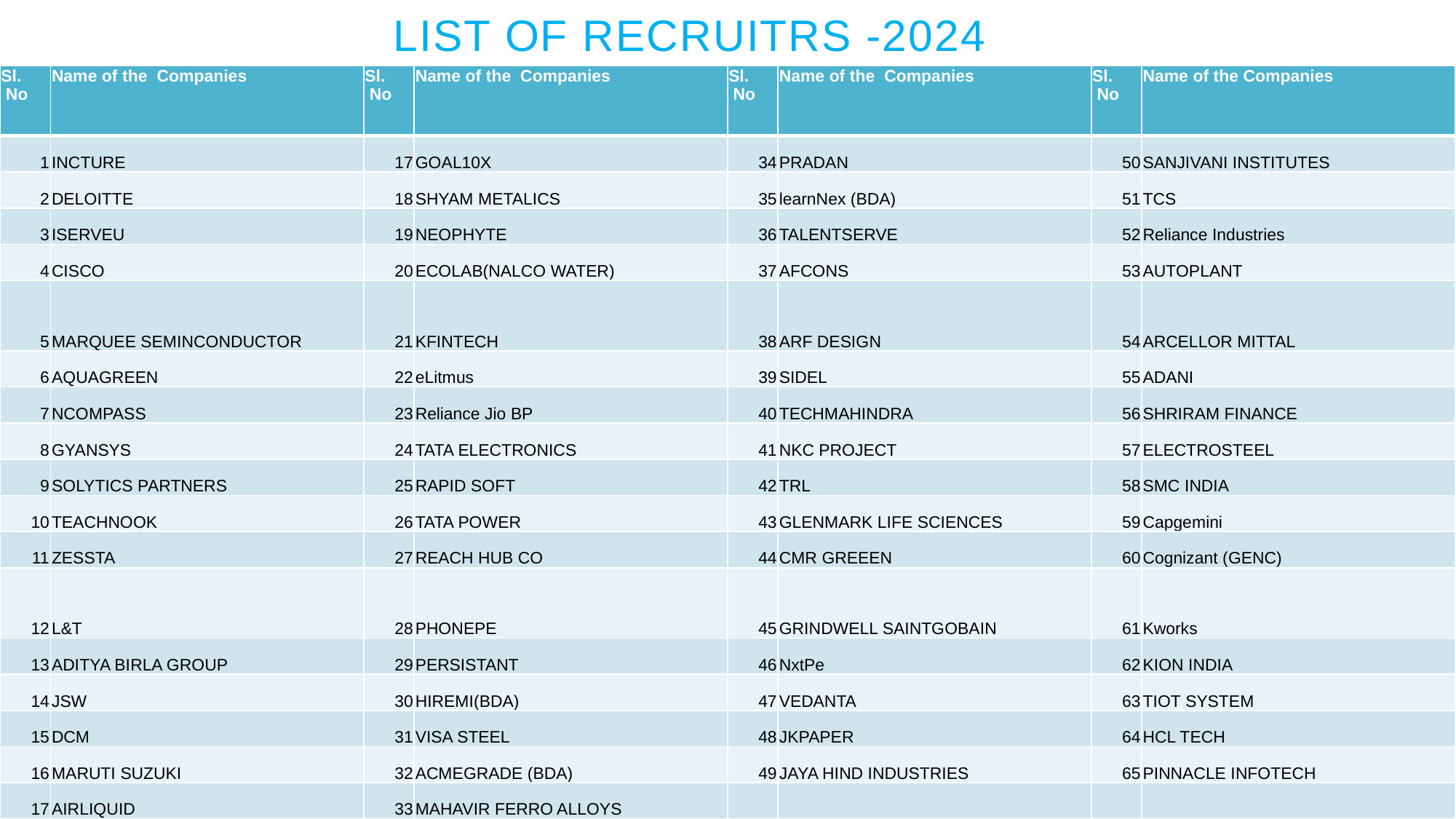

# LIST OF RECRUITRS -2024
| Sl. No | Name of the Companies | Sl. No | Name of the Companies | Sl. No | Name of the Companies | Sl. No | Name of the Companies |
| --- | --- | --- | --- | --- | --- | --- | --- |
| 1 | INCTURE | 17 | GOAL10X | 34 | PRADAN | 50 | SANJIVANI INSTITUTES |
| 2 | DELOITTE | 18 | SHYAM METALICS | 35 | learnNex (BDA) | 51 | TCS |
| 3 | ISERVEU | 19 | NEOPHYTE | 36 | TALENTSERVE | 52 | Reliance Industries |
| 4 | CISCO | 20 | ECOLAB(NALCO WATER) | 37 | AFCONS | 53 | AUTOPLANT |
| 5 | MARQUEE SEMINCONDUCTOR | 21 | KFINTECH | 38 | ARF DESIGN | 54 | ARCELLOR MITTAL |
| 6 | AQUAGREEN | 22 | eLitmus | 39 | SIDEL | 55 | ADANI |
| 7 | NCOMPASS | 23 | Reliance Jio BP | 40 | TECHMAHINDRA | 56 | SHRIRAM FINANCE |
| 8 | GYANSYS | 24 | TATA ELECTRONICS | 41 | NKC PROJECT | 57 | ELECTROSTEEL |
| 9 | SOLYTICS PARTNERS | 25 | RAPID SOFT | 42 | TRL | 58 | SMC INDIA |
| 10 | TEACHNOOK | 26 | TATA POWER | 43 | GLENMARK LIFE SCIENCES | 59 | Capgemini |
| 11 | ZESSTA | 27 | REACH HUB CO | 44 | CMR GREEEN | 60 | Cognizant (GENC) |
| 12 | L&T | 28 | PHONEPE | 45 | GRINDWELL SAINTGOBAIN | 61 | Kworks |
| 13 | ADITYA BIRLA GROUP | 29 | PERSISTANT | 46 | NxtPe | 62 | KION INDIA |
| 14 | JSW | 30 | HIREMI(BDA) | 47 | VEDANTA | 63 | TIOT SYSTEM |
| 15 | DCM | 31 | VISA STEEL | 48 | JKPAPER | 64 | HCL TECH |
| 16 | MARUTI SUZUKI | 32 | ACMEGRADE (BDA) | 49 | JAYA HIND INDUSTRIES | 65 | PINNACLE INFOTECH |
| 17 | AIRLIQUID | 33 | MAHAVIR FERRO ALLOYS |  |  |  |  |